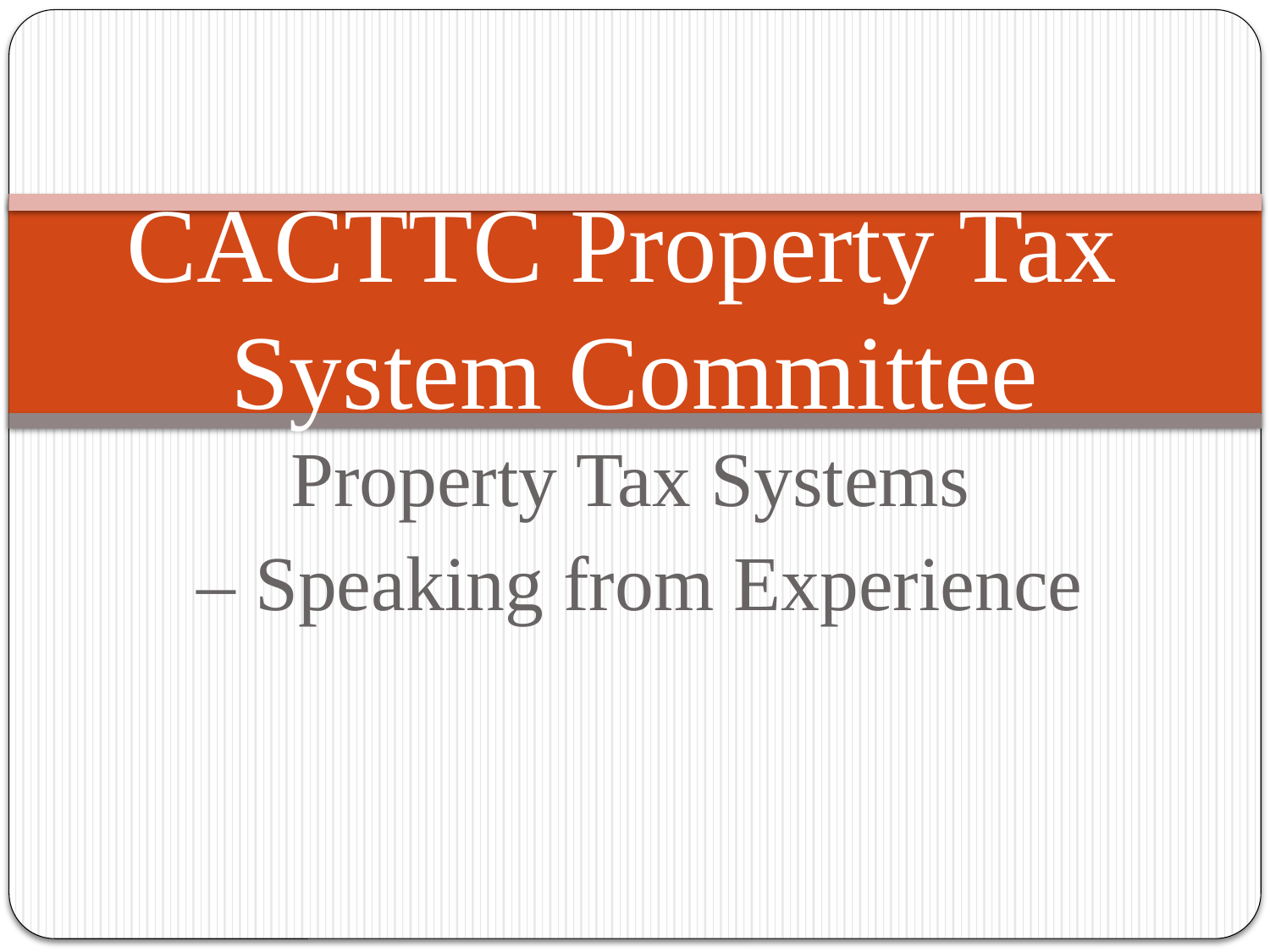

# CACTTC Property Tax System Committee
Property Tax Systems
– Speaking from Experience